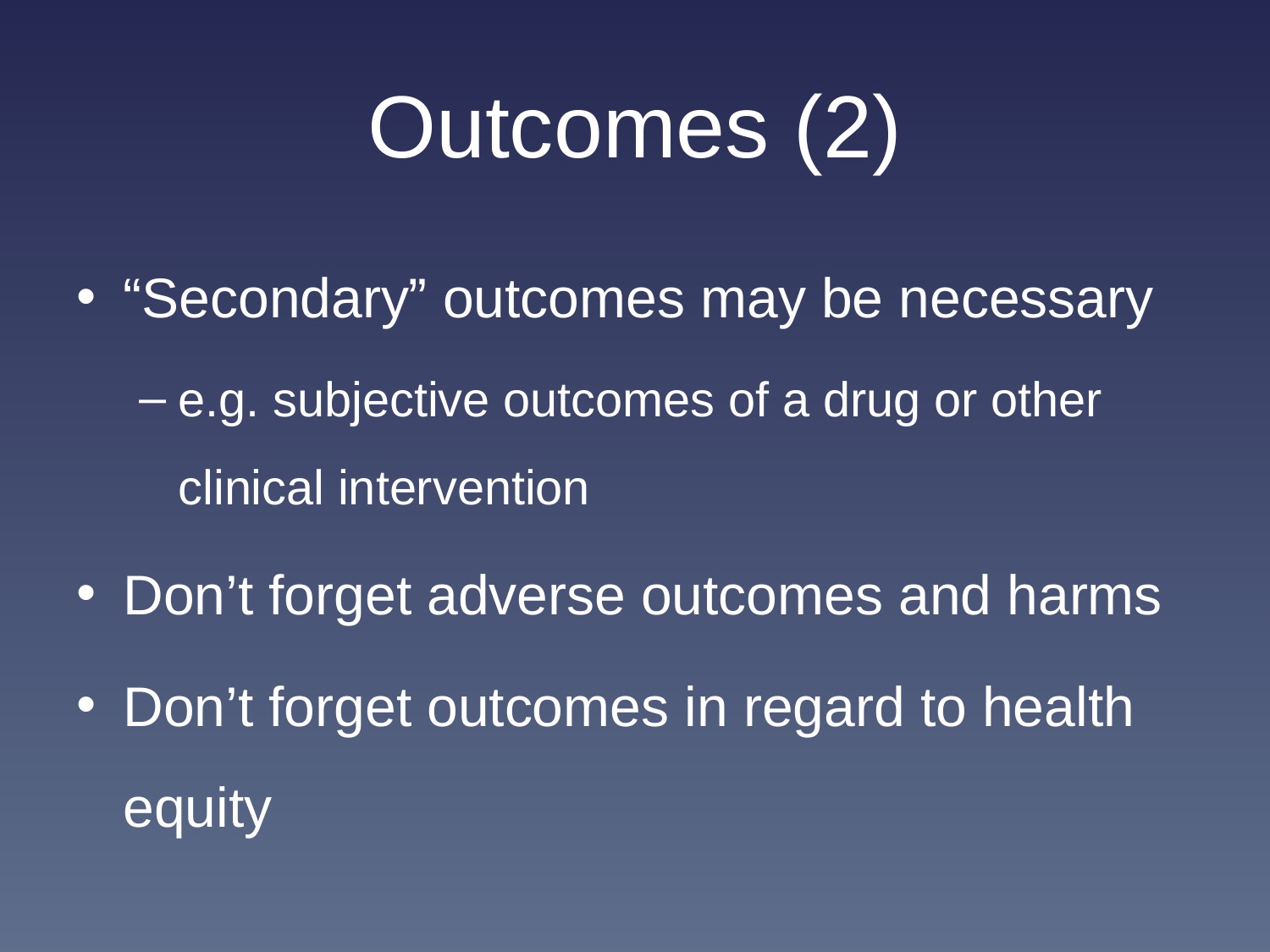

# Outcomes (2)
“Secondary” outcomes may be necessary
e.g. subjective outcomes of a drug or other clinical intervention
Don’t forget adverse outcomes and harms
Don’t forget outcomes in regard to health equity